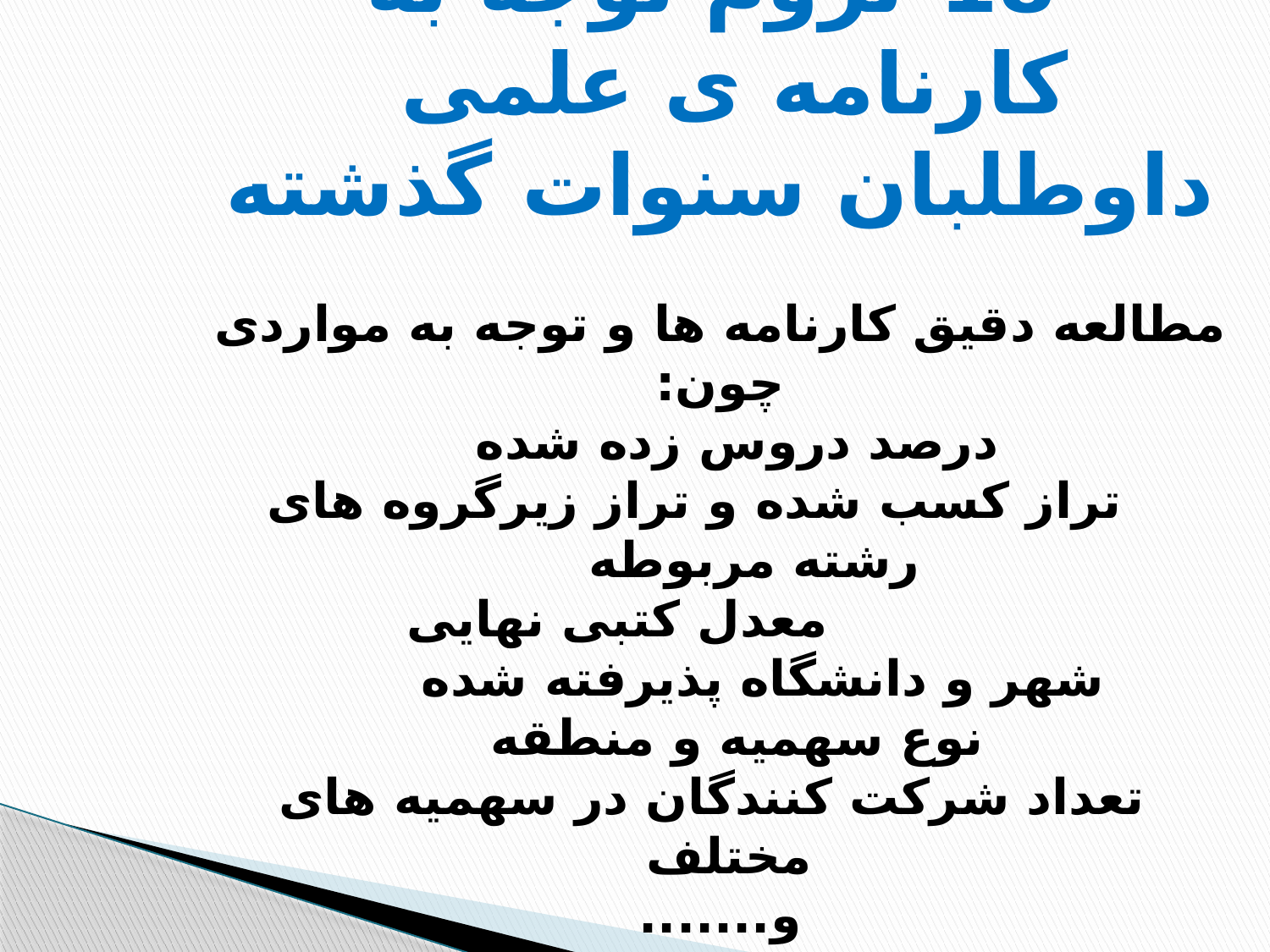

# 18-لزوم توجه به کارنامه ی علمی داوطلبان سنوات گذشته مطالعه دقیق کارنامه ها و توجه به مواردی چون: درصد دروس زده شده تراز کسب شده و تراز زیرگروه های رشته مربوطه معدل کتبی نهایی شهر و دانشگاه پذیرفته شده نوع سهمیه و منطقه تعداد شرکت کنندگان در سهمیه های مختلف و.......